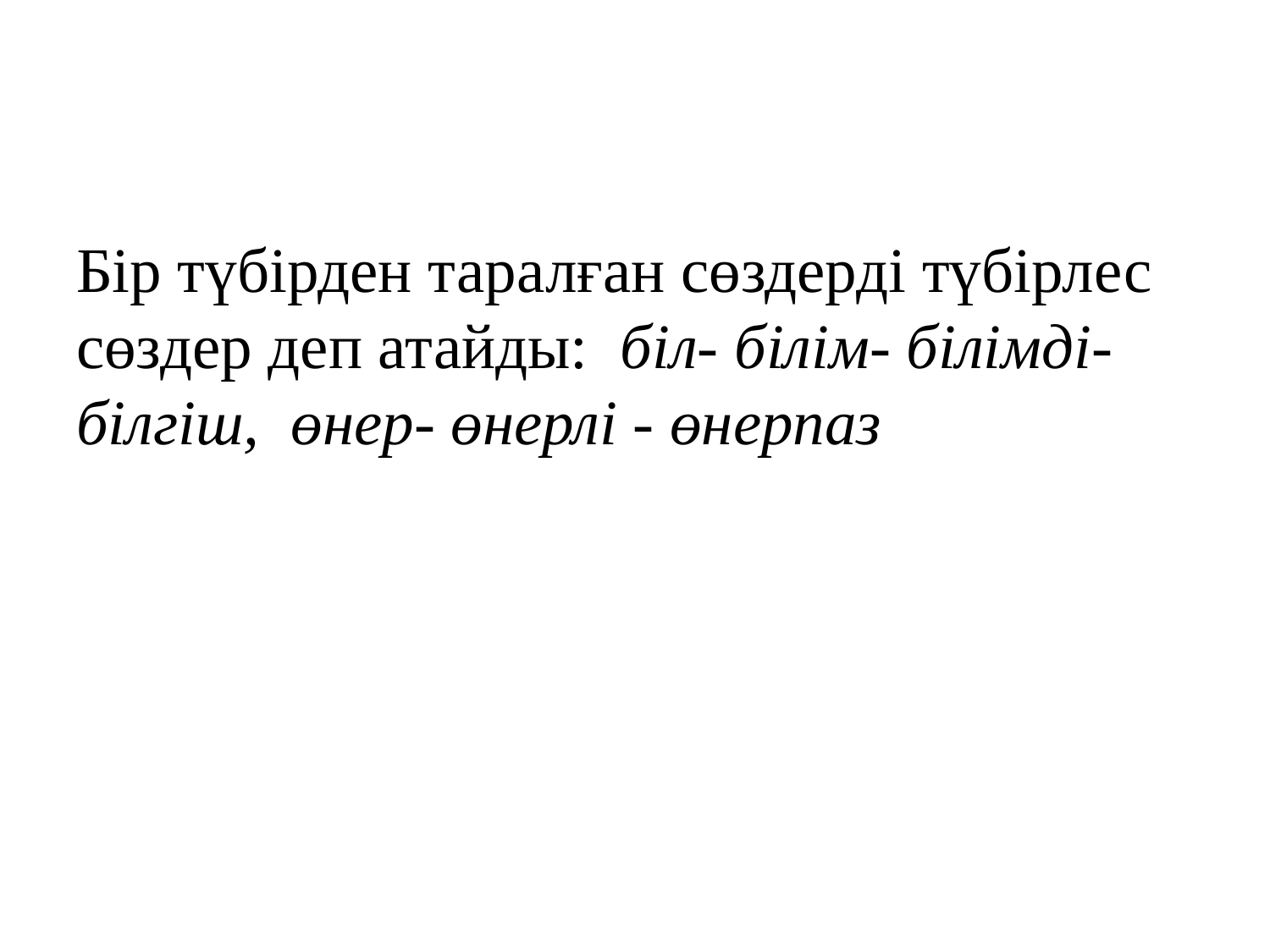

Бір түбірден таралған сөздерді түбірлес сөздер деп атайды:  біл- білім- білімді- білгіш,  өнер- өнерлі - өнерпаз